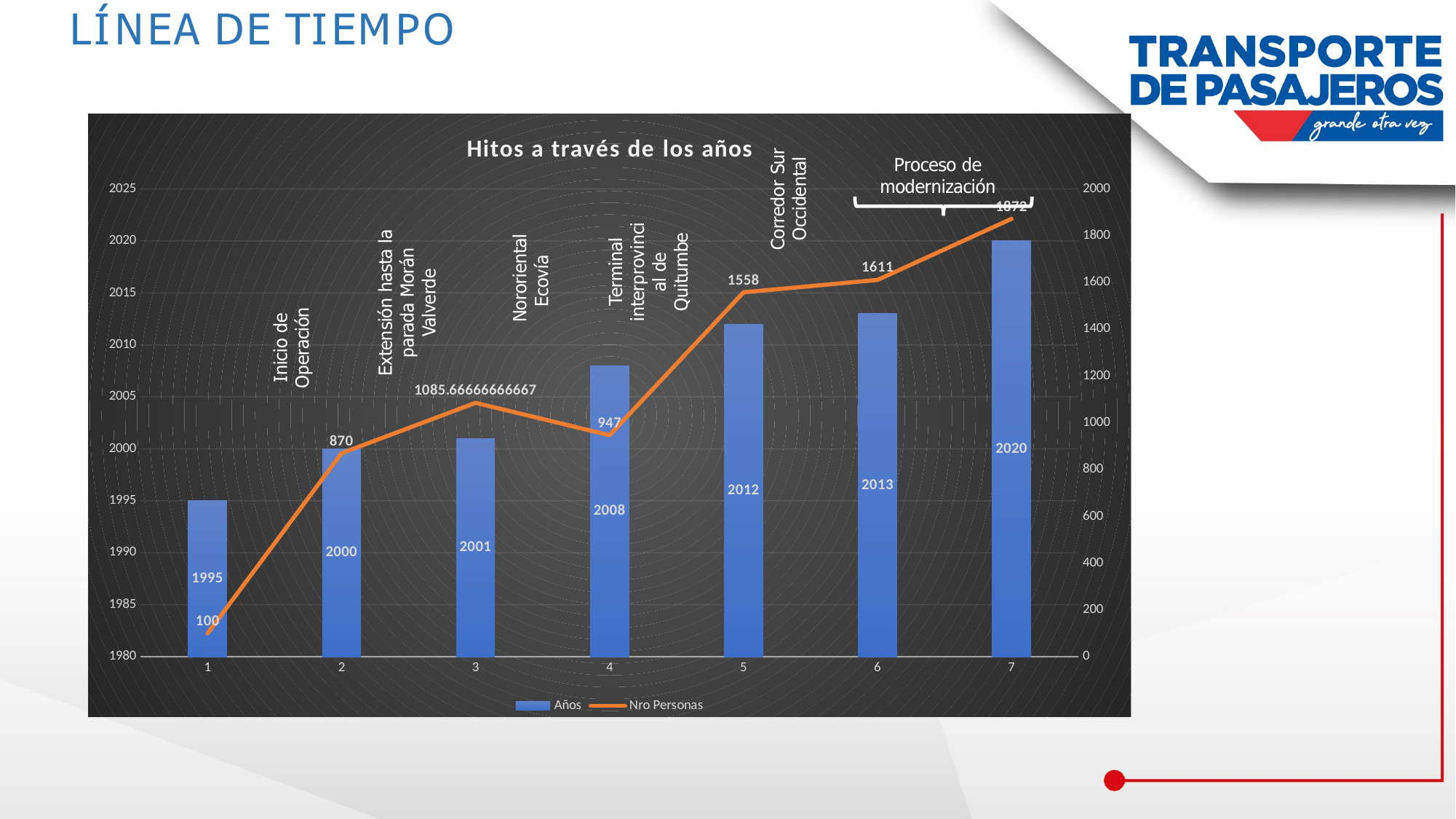

LÍNEA DE TIEMPO

### Chart: Hitos a través de los años

| Category | Años | Nro Personas |
|---|---|---|
Proceso de modernización
Corredor Sur Occidental
Terminal interprovincial de Quitumbe
Nororiental Ecovía
Extensión hasta la parada Morán Valverde
Inicio de Operación